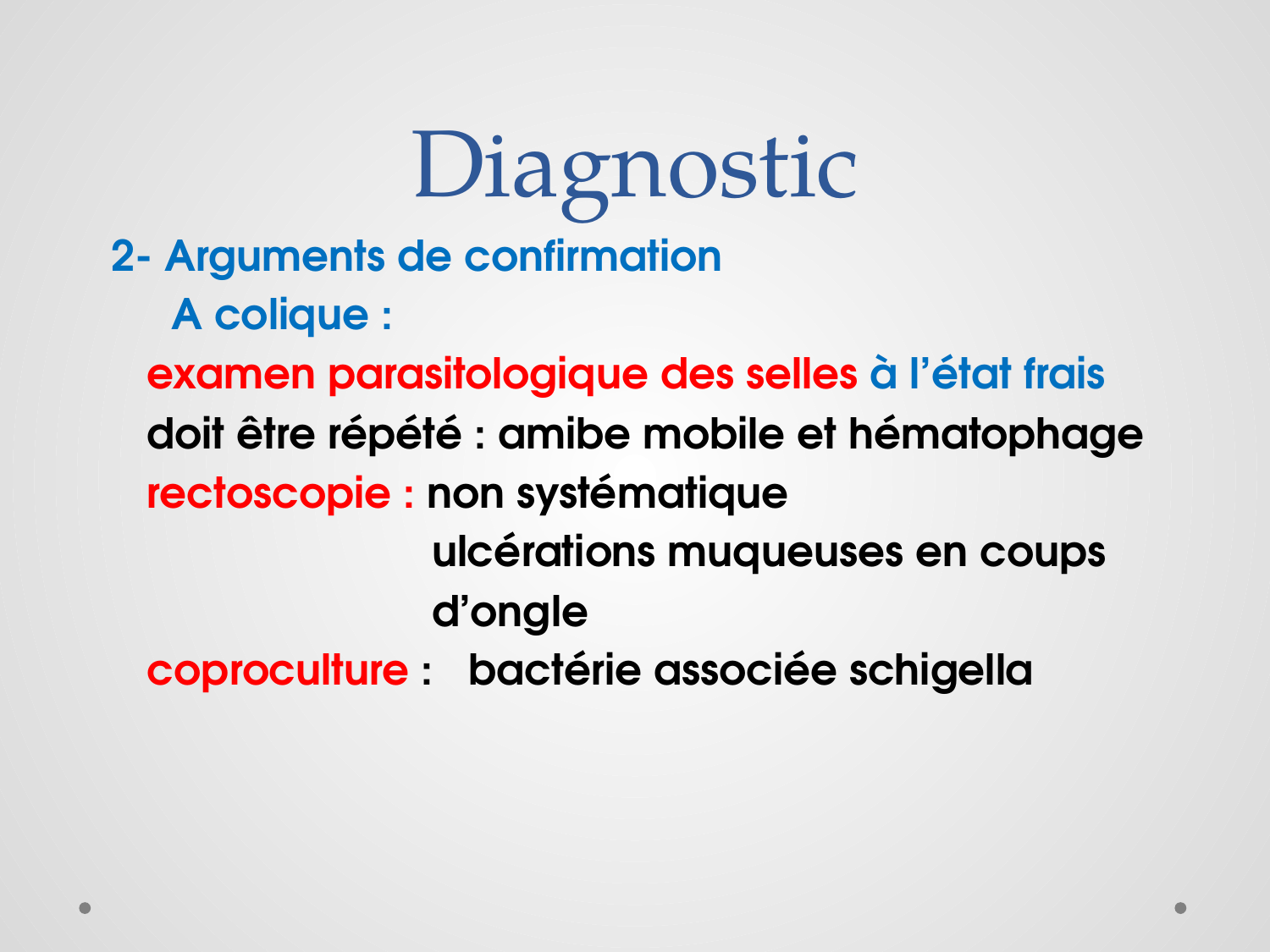

# Diagnostic
   2- Arguments de confirmation
        A colique :
      examen parasitologique des selles à l’état frais
      doit être répété : amibe mobile et hématophage
      rectoscopie : non systématique
                              ulcérations muqueuses en coups
                              d’ongle
      coproculture :   bactérie associée schigella